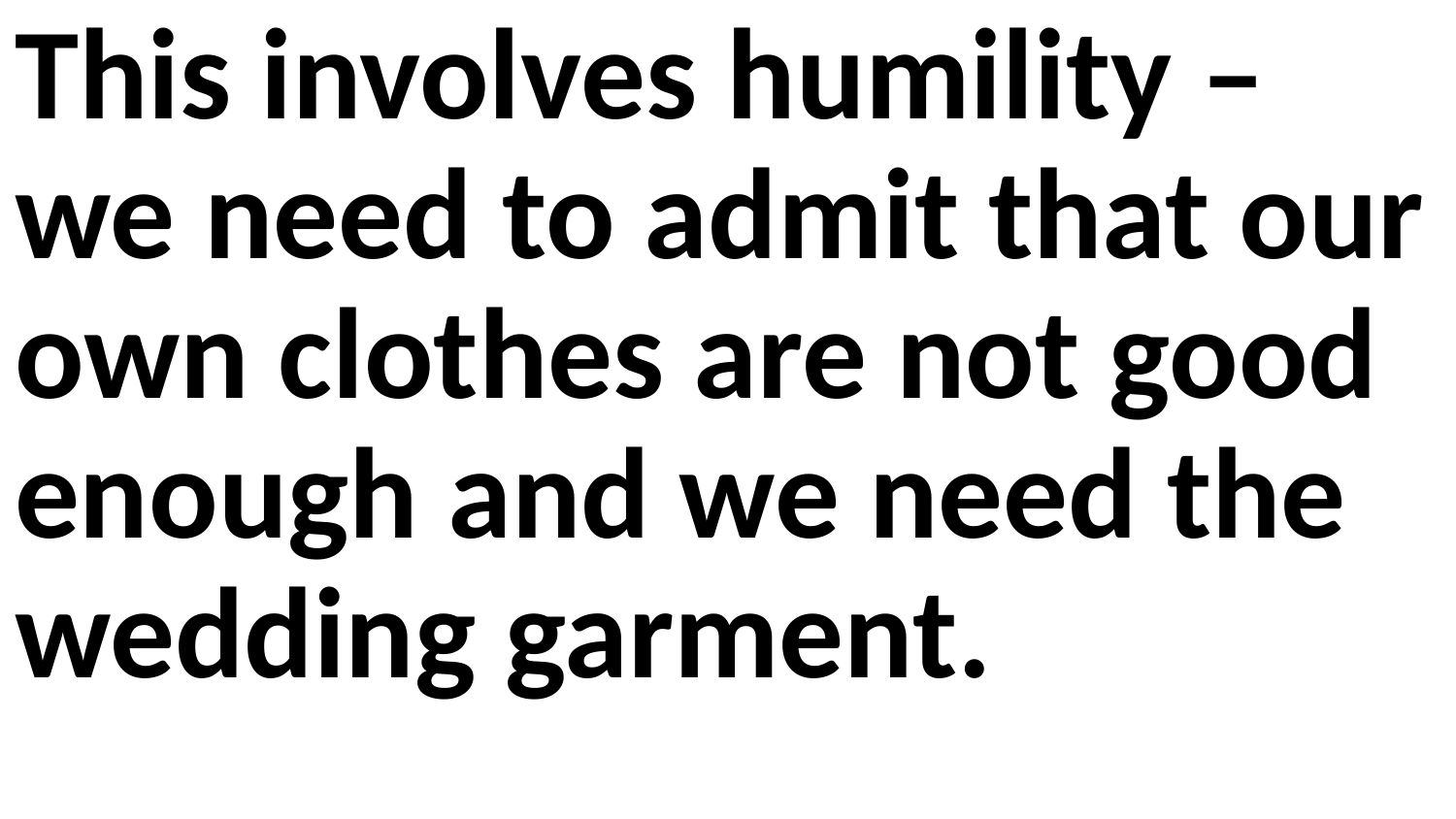

This involves humility – we need to admit that our own clothes are not good enough and we need the wedding garment.